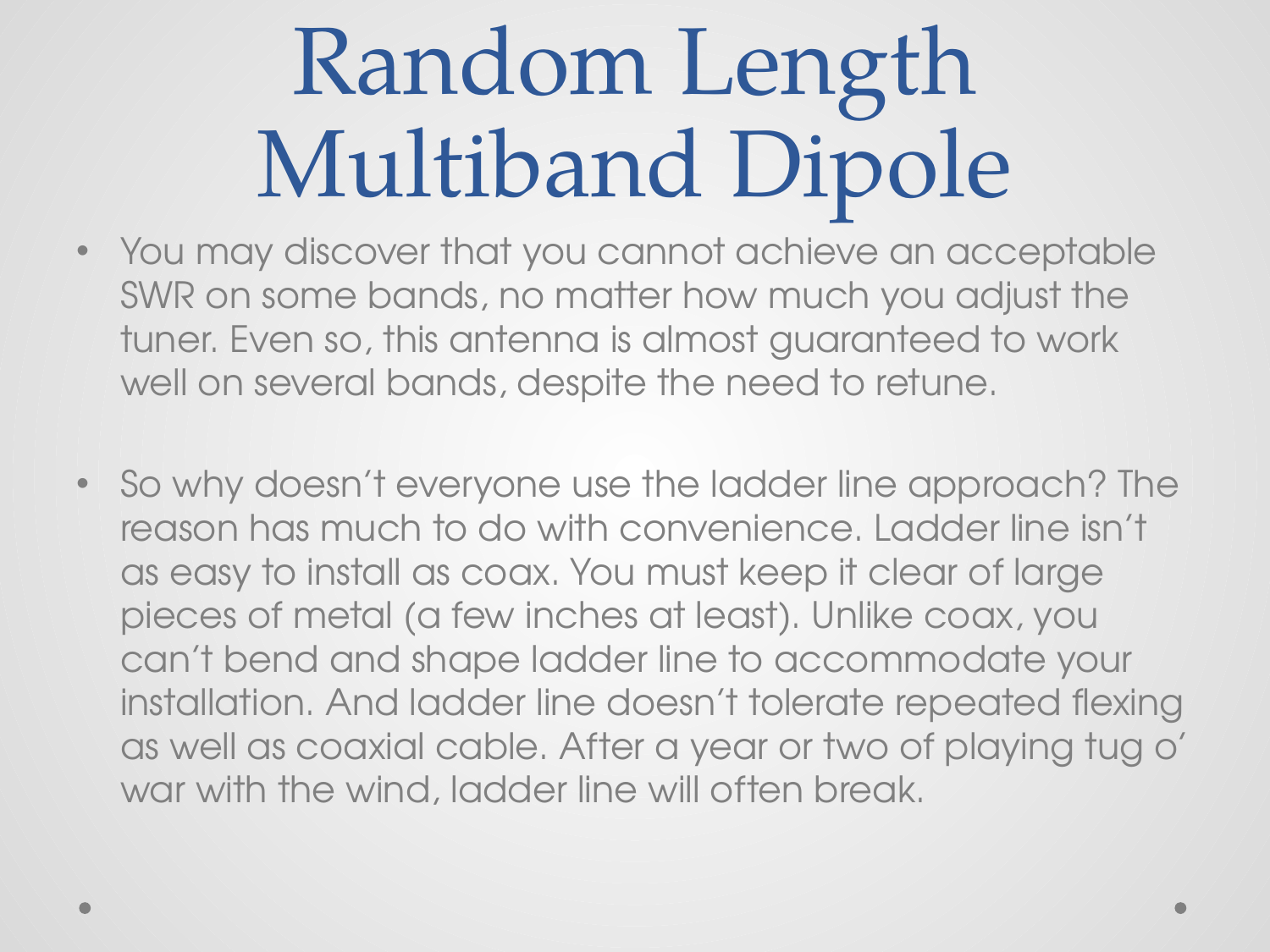

# Random Length Multiband Dipole
You may discover that you cannot achieve an acceptable SWR on some bands, no matter how much you adjust the tuner. Even so, this antenna is almost guaranteed to work well on several bands, despite the need to retune.

So why doesn’t everyone use the ladder line approach? The reason has much to do with convenience. Ladder line isn’t as easy to install as coax. You must keep it clear of large pieces of metal (a few inches at least). Unlike coax, you can’t bend and shape ladder line to accommodate your installation. And ladder line doesn’t tolerate repeated flexing as well as coaxial cable. After a year or two of playing tug o’ war with the wind, ladder line will often break.